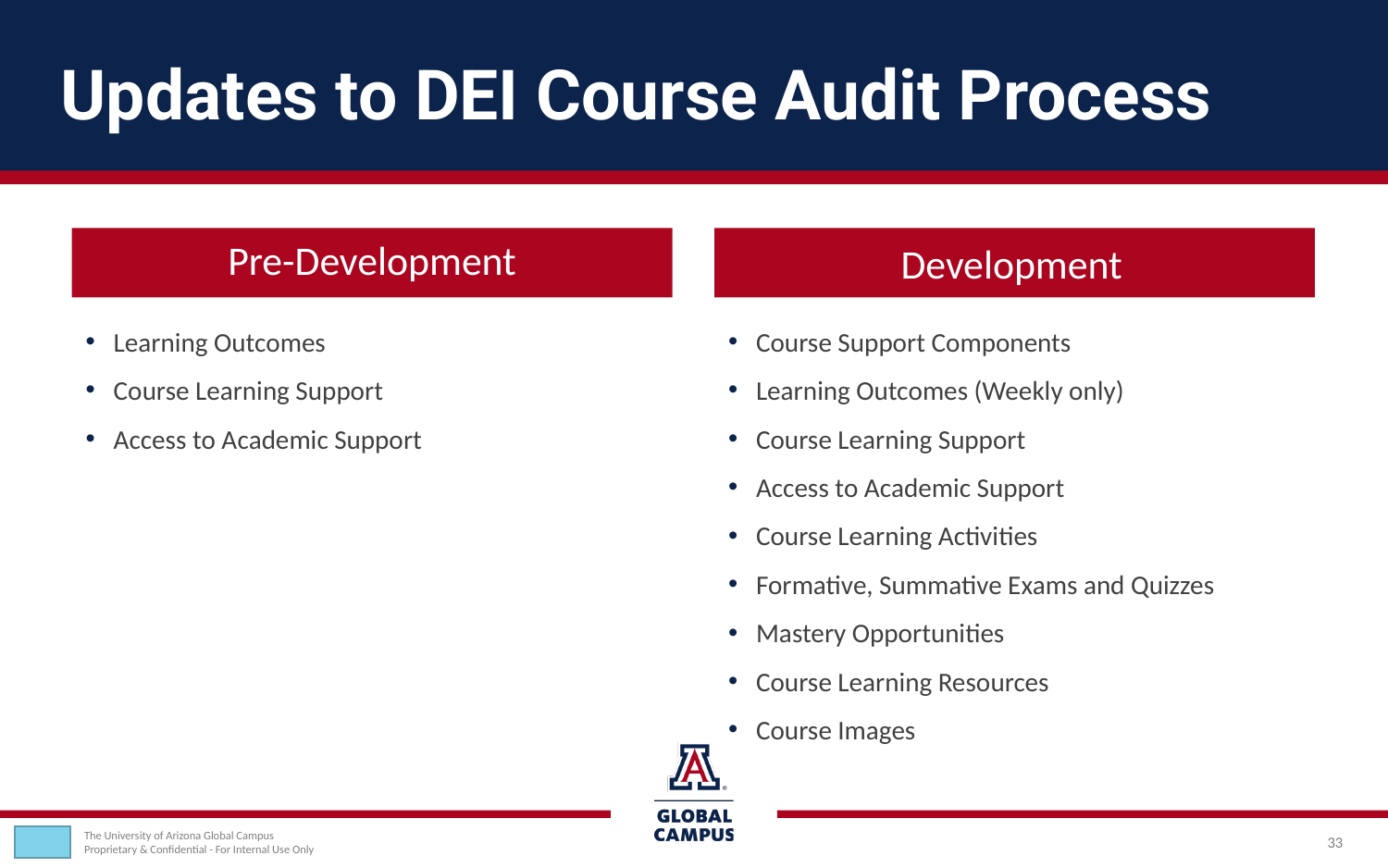

# Updates to DEI Course Audit Process

Pre-Development
Development
Learning Outcomes
Course Learning Support
Access to Academic Support
Course Support Components
Learning Outcomes (Weekly only)
Course Learning Support
Access to Academic Support
Course Learning Activities
Formative, Summative Exams and Quizzes
Mastery Opportunities
Course Learning Resources
Course Images
33